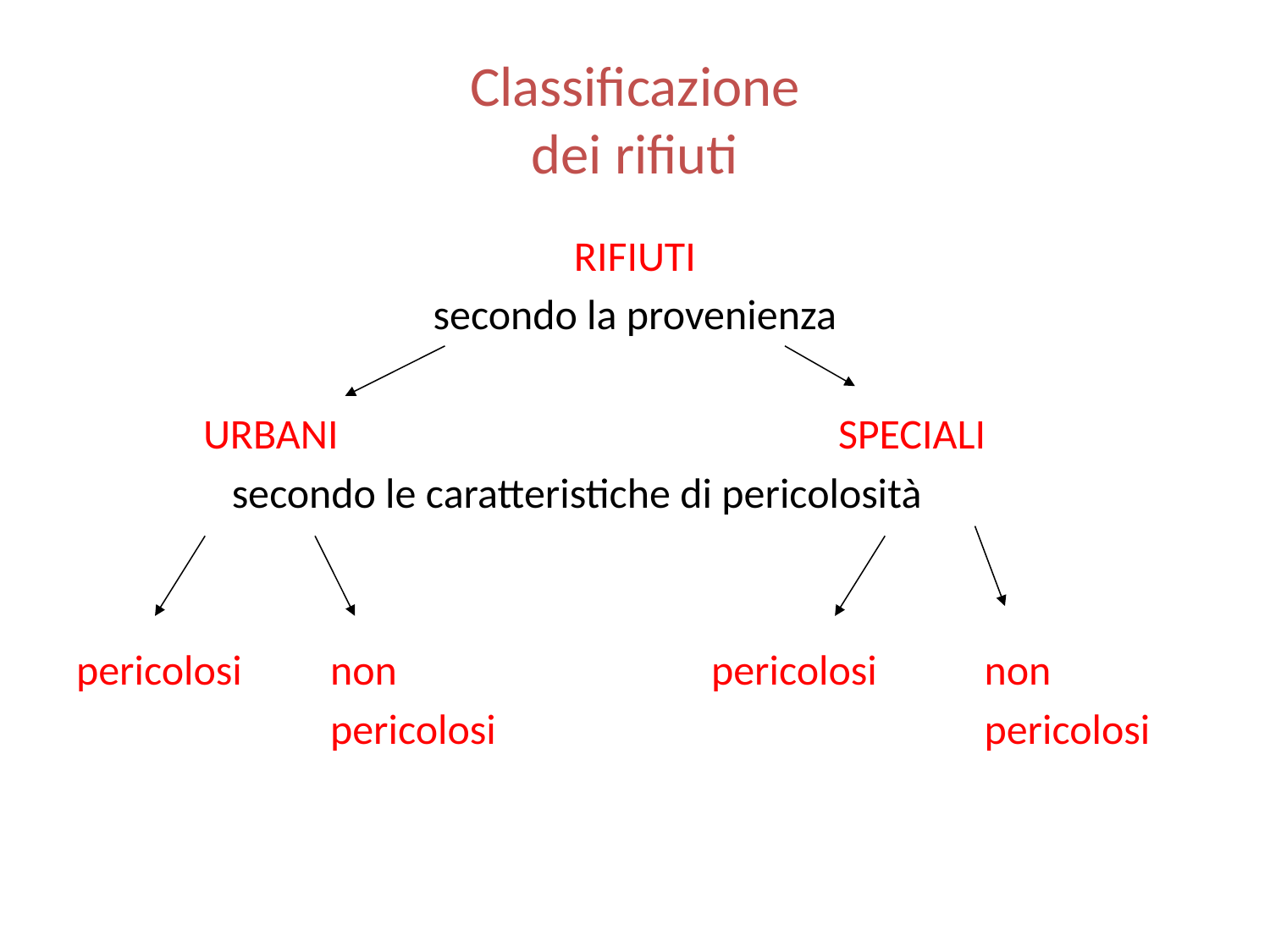

# Classificazione dei rifiuti
RIFIUTI
secondo la provenienza

	URBANI				SPECIALI
	   secondo le caratteristiche di pericolosità

pericolosi   	non			pericolosi   	  non
	      	pericolosi			       	  pericolosi